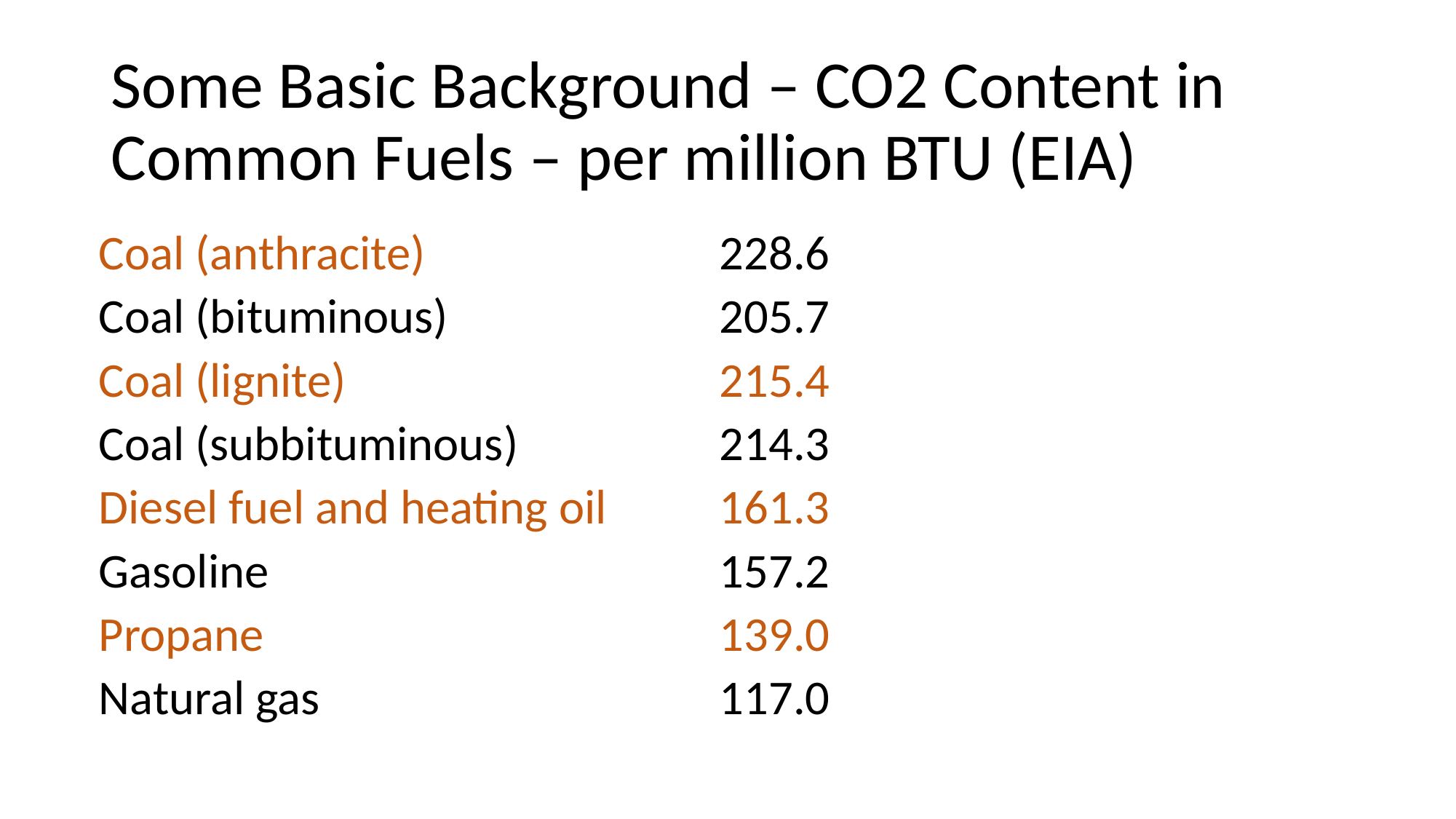

# Some Basic Background – CO2 Content in Common Fuels – per million BTU (EIA)
| Coal (anthracite) | 228.6 |
| --- | --- |
| Coal (bituminous) | 205.7 |
| Coal (lignite) | 215.4 |
| Coal (subbituminous) | 214.3 |
| Diesel fuel and heating oil | 161.3 |
| Gasoline | 157.2 |
| Propane | 139.0 |
| Natural gas | 117.0 |